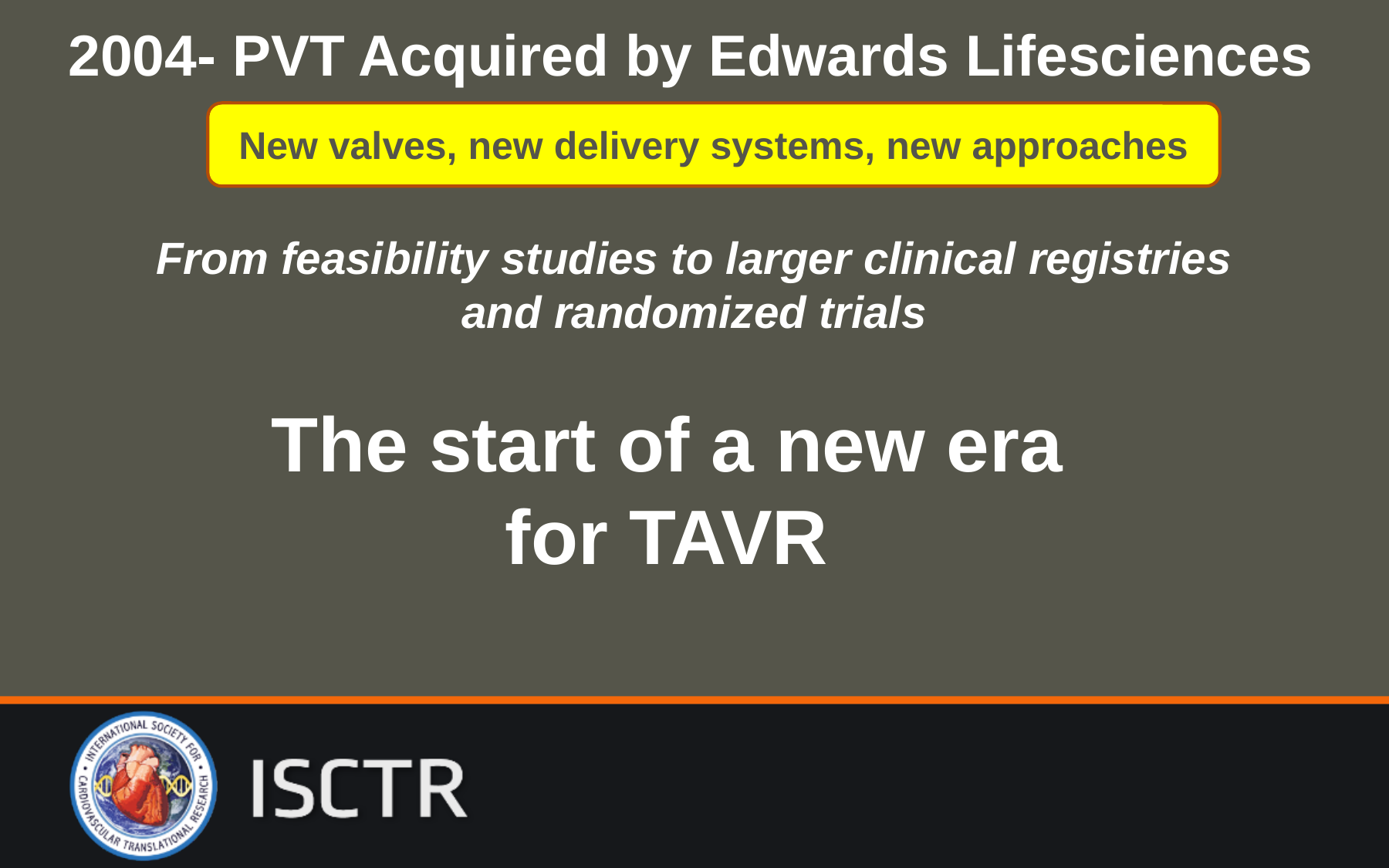

2004- PVT Acquired by Edwards Lifesciences

New valves, new delivery systems, new approaches
From feasibility studies to larger clinical registries
and randomized trials

The start of a new era for TAVR